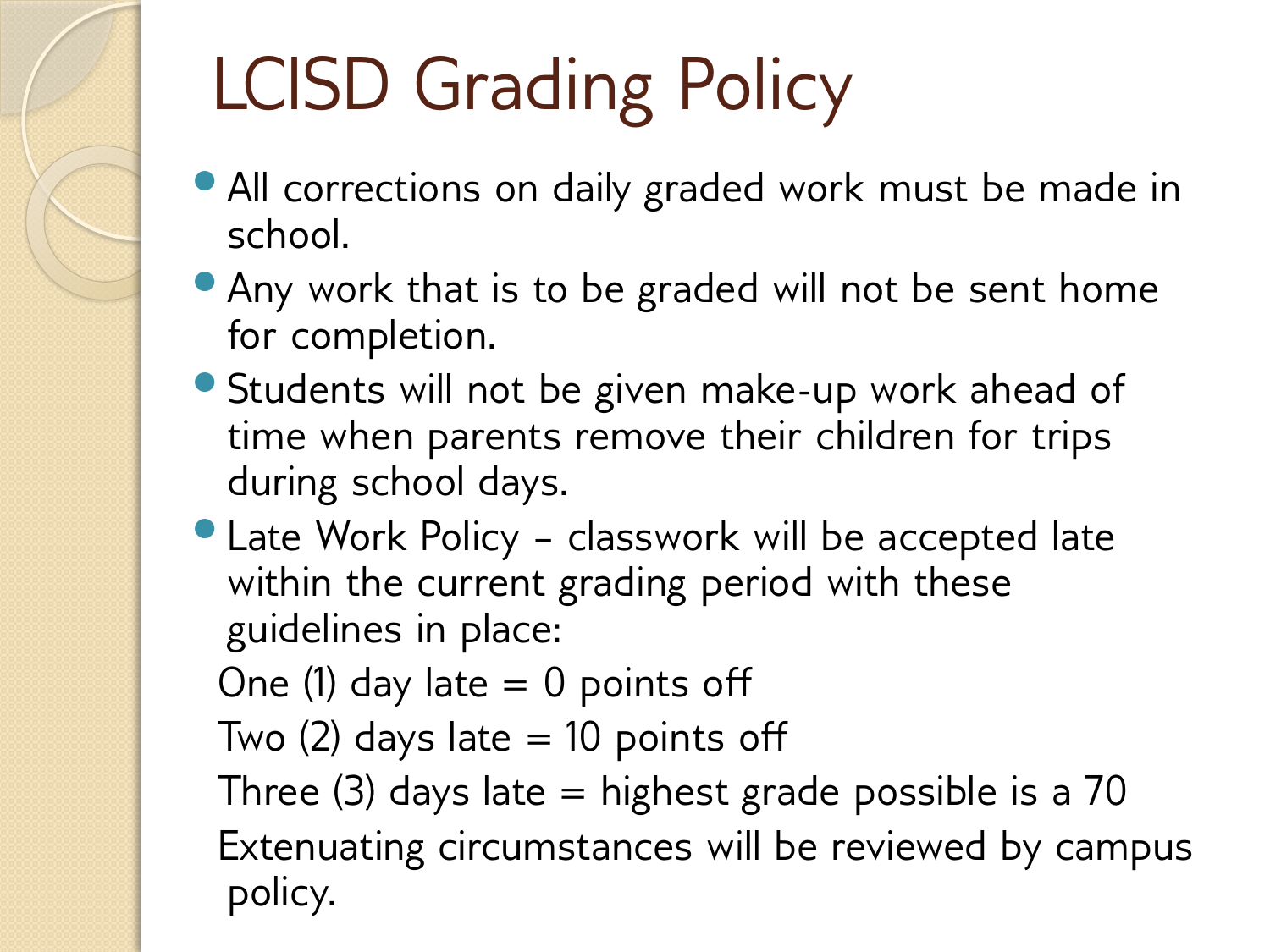

# LCISD Grading Policy
All corrections on daily graded work must be made in school.
Any work that is to be graded will not be sent home for completion.
Students will not be given make-up work ahead of time when parents remove their children for trips during school days.
Late Work Policy – classwork will be accepted late within the current grading period with these guidelines in place:
  One (1) day late = 0 points off
  Two (2) days late = 10 points off
  Three (3) days late = highest grade possible is a 70
  Extenuating circumstances will be reviewed by campus policy.